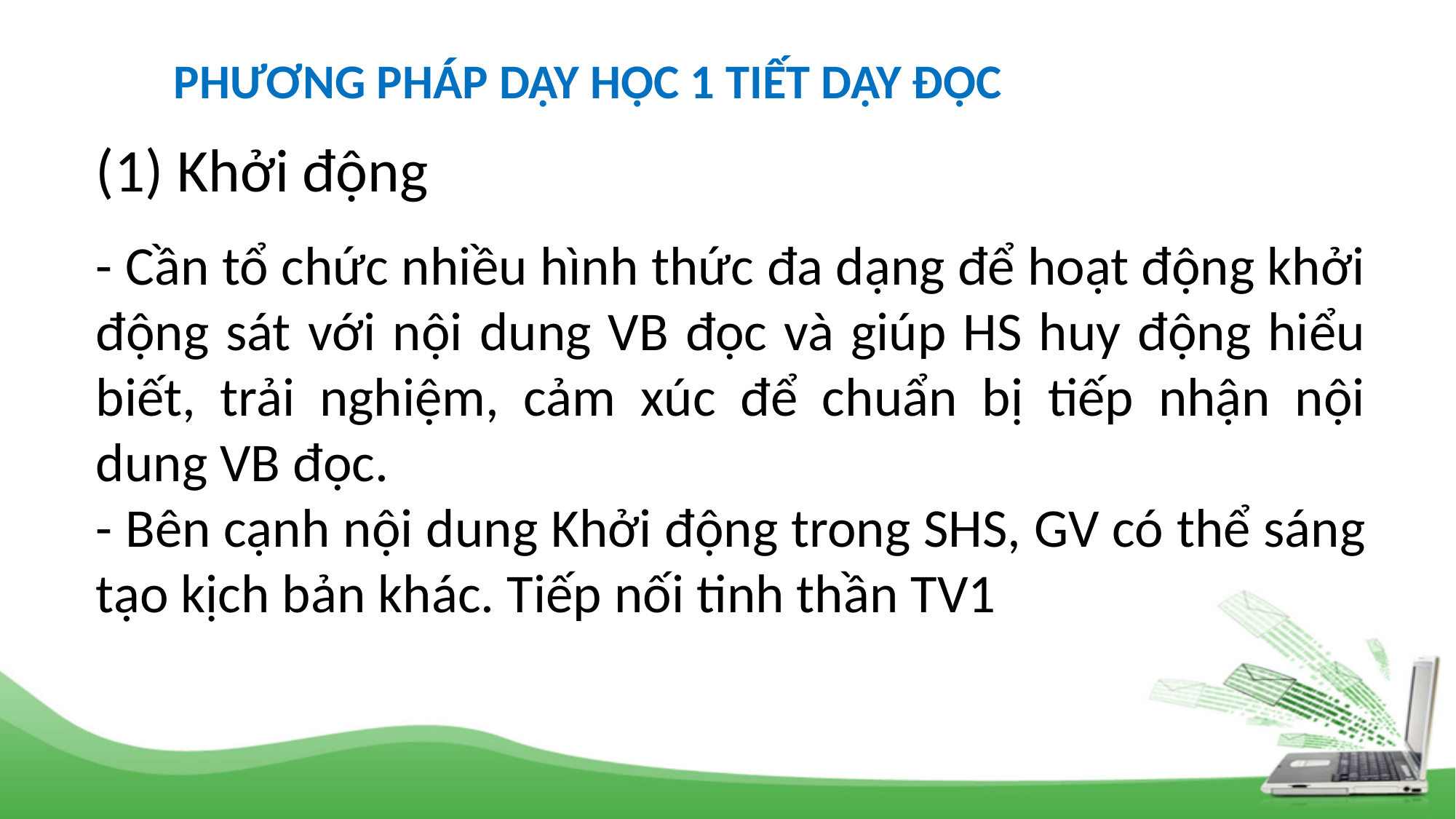

PHƯƠNG PHÁP DẠY HỌC 1 TIẾT DẠY ĐỌC
(1) Khởi động
- Cần tổ chức nhiều hình thức đa dạng để hoạt động khởi động sát với nội dung VB đọc và giúp HS huy động hiểu biết, trải nghiệm, cảm xúc để chuẩn bị tiếp nhận nội dung VB đọc.
- Bên cạnh nội dung Khởi động trong SHS, GV có thể sáng tạo kịch bản khác. Tiếp nối tinh thần TV1